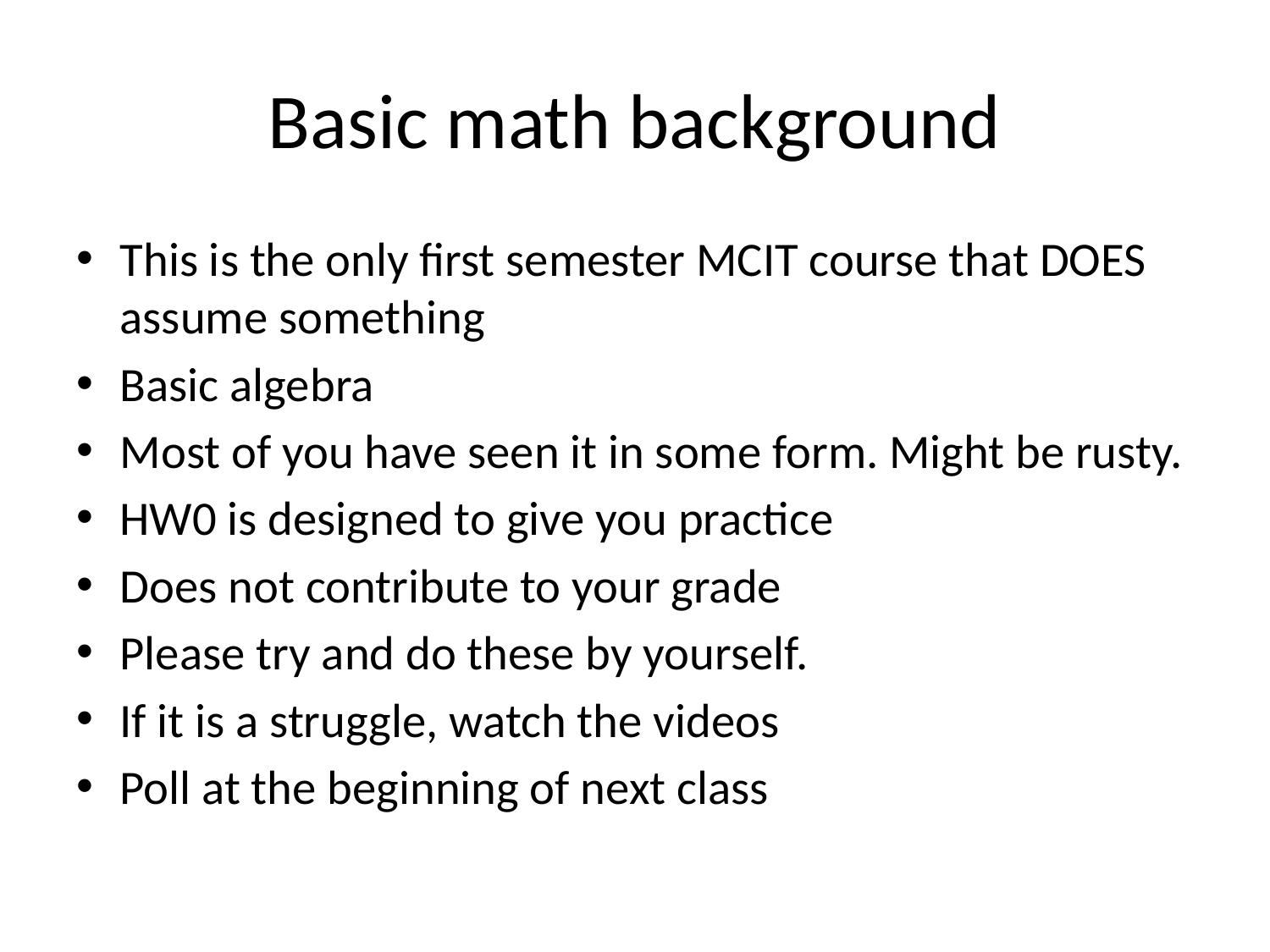

# Basic math background
This is the only first semester MCIT course that DOES assume something
Basic algebra
Most of you have seen it in some form. Might be rusty.
HW0 is designed to give you practice
Does not contribute to your grade
Please try and do these by yourself.
If it is a struggle, watch the videos
Poll at the beginning of next class